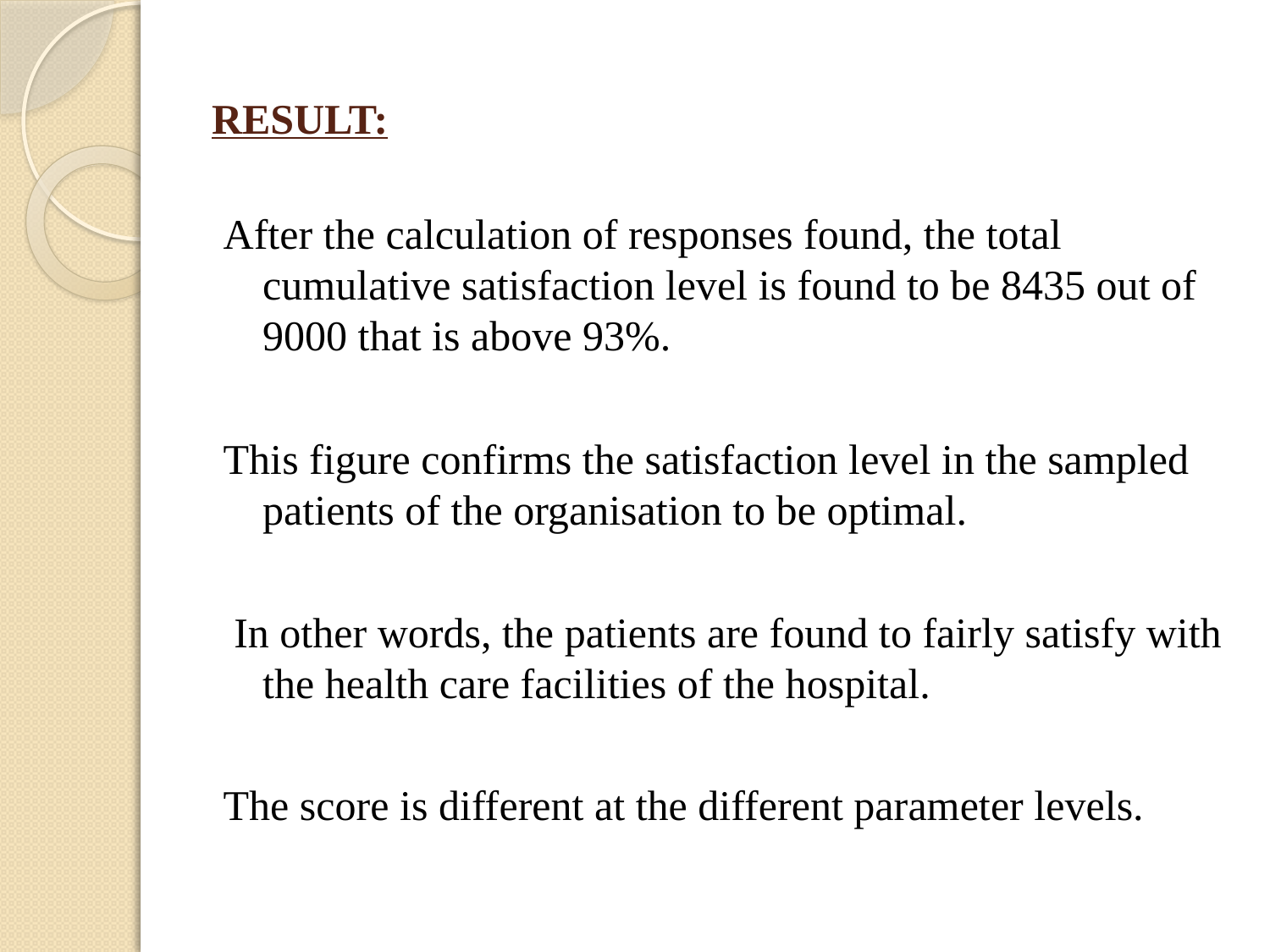

# RESULT:
After the calculation of responses found, the total cumulative satisfaction level is found to be 8435 out of 9000 that is above 93%.

This figure confirms the satisfaction level in the sampled patients of the organisation to be optimal.

 In other words, the patients are found to fairly satisfy with the health care facilities of the hospital.

The score is different at the different parameter levels.